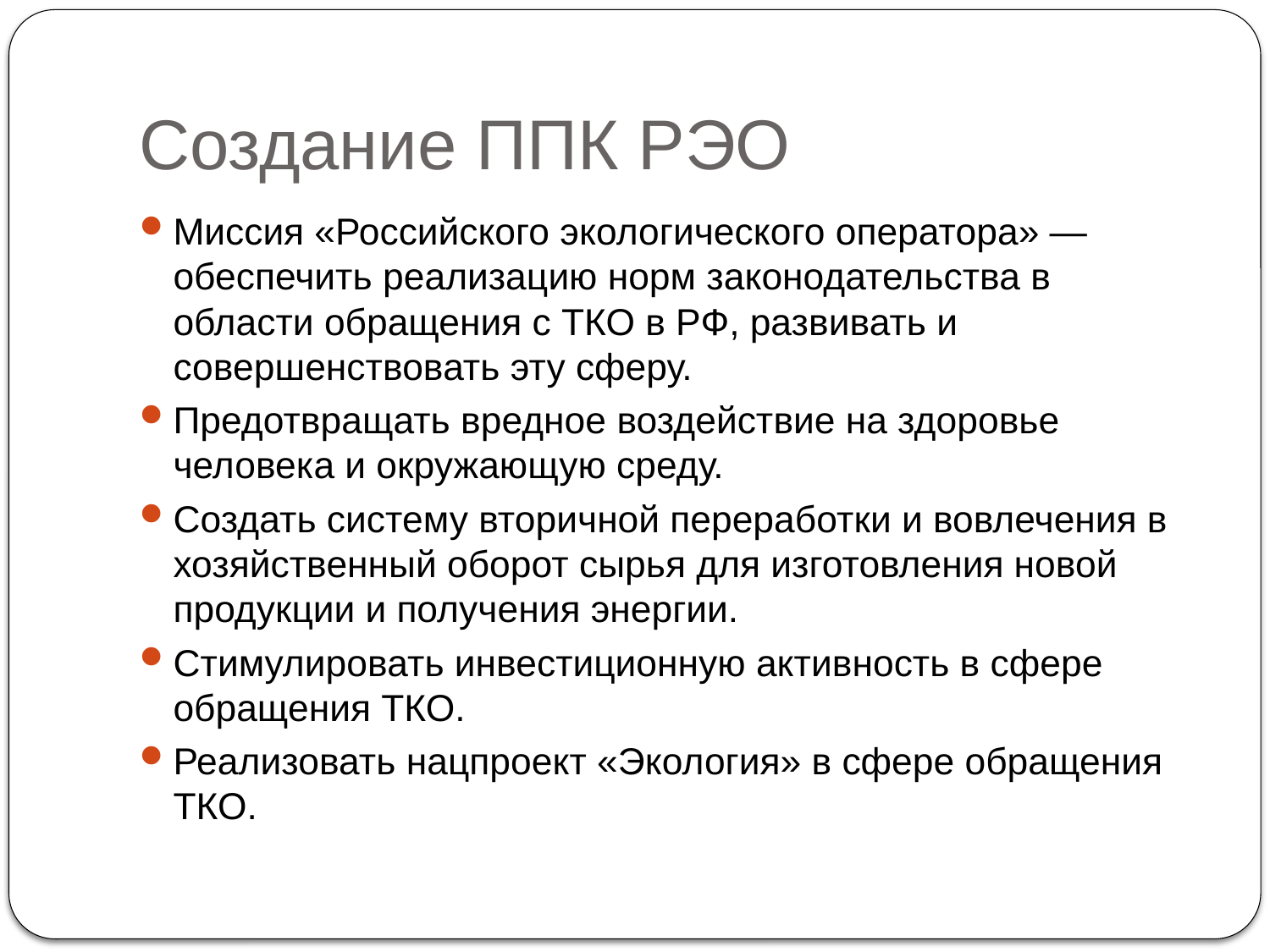

# Создание ППК РЭО
Миссия «Российского экологического оператора» — обеспечить реализацию норм законодательства в области обращения с ТКО в РФ, развивать и совершенствовать эту сферу.
Предотвращать вредное воздействие на здоровье человека и окружающую среду.
Создать систему вторичной переработки и вовлечения в хозяйственный оборот сырья для изготовления новой продукции и получения энергии.
Стимулировать инвестиционную активность в сфере обращения ТКО.
Реализовать нацпроект «Экология» в сфере обращения ТКО.